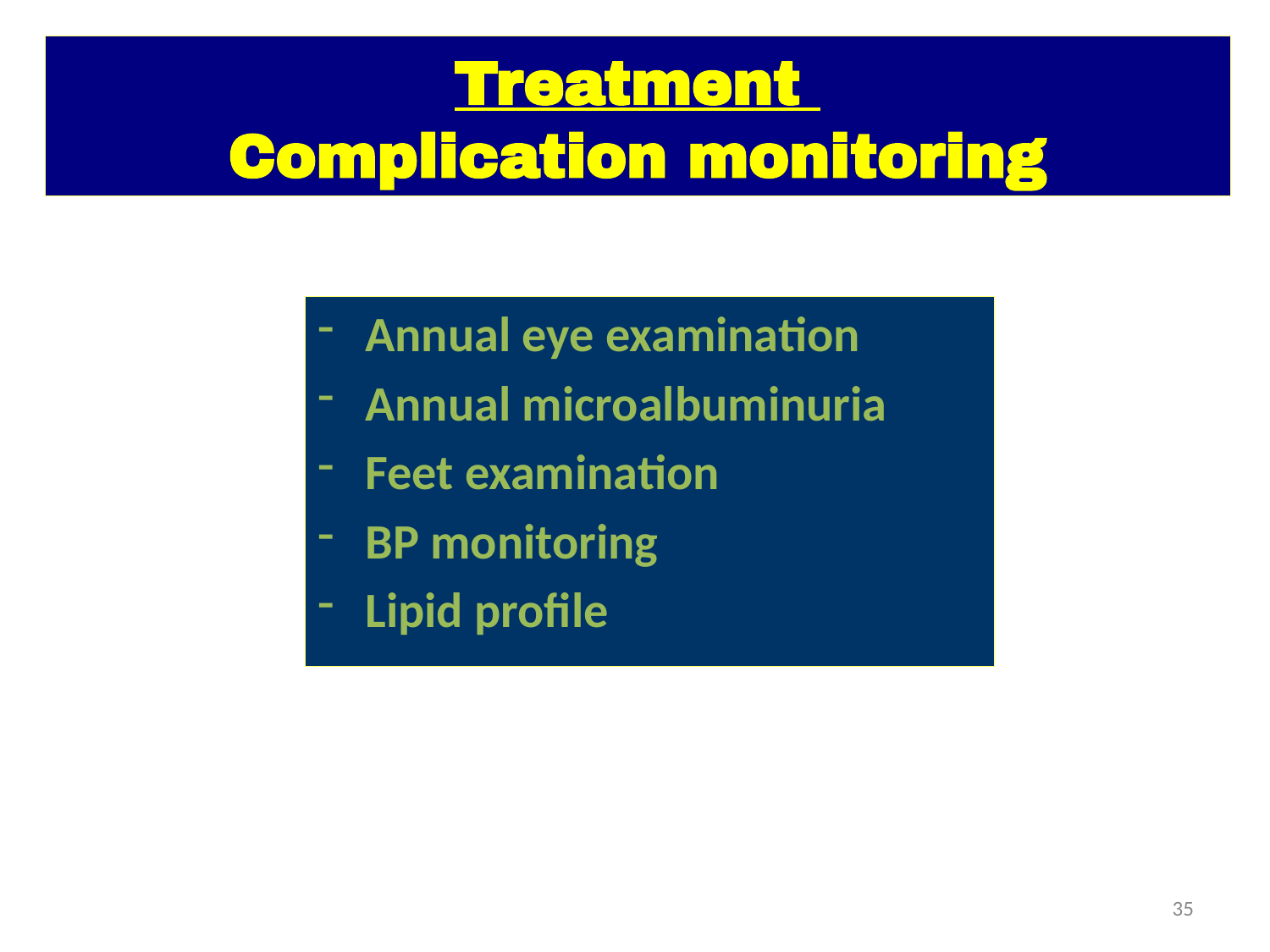

# Treatment Complication monitoring
Annual eye examination
Annual microalbuminuria
Feet examination
BP monitoring
Lipid profile

35